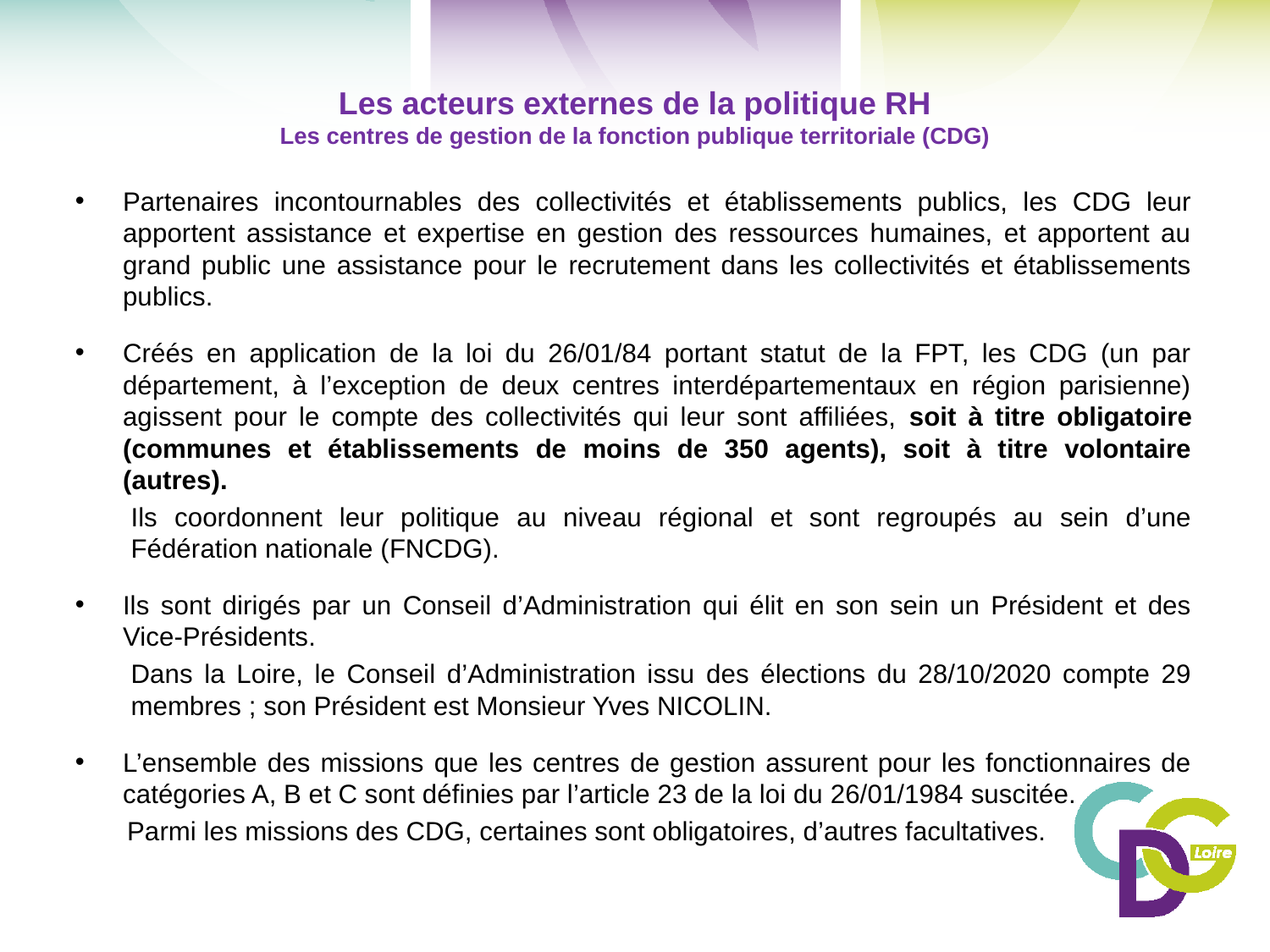

# Les acteurs externes de la politique RH Les centres de gestion de la fonction publique territoriale (CDG)

Partenaires incontournables des collectivités et établissements publics, les CDG leur apportent assistance et expertise en gestion des ressources humaines, et apportent au grand public une assistance pour le recrutement dans les collectivités et établissements publics.

Créés en application de la loi du 26/01/84 portant statut de la FPT, les CDG (un par département, à l’exception de deux centres interdépartementaux en région parisienne) agissent pour le compte des collectivités qui leur sont affiliées, soit à titre obligatoire (communes et établissements de moins de 350 agents), soit à titre volontaire (autres).
Ils coordonnent leur politique au niveau régional et sont regroupés au sein d’une Fédération nationale (FNCDG).

Ils sont dirigés par un Conseil d’Administration qui élit en son sein un Président et des Vice-Présidents.
Dans la Loire, le Conseil d’Administration issu des élections du 28/10/2020 compte 29 membres ; son Président est Monsieur Yves NICOLIN.

L’ensemble des missions que les centres de gestion assurent pour les fonctionnaires de catégories A, B et C sont définies par l’article 23 de la loi du 26/01/1984 suscitée.
       Parmi les missions des CDG, certaines sont obligatoires, d’autres facultatives.